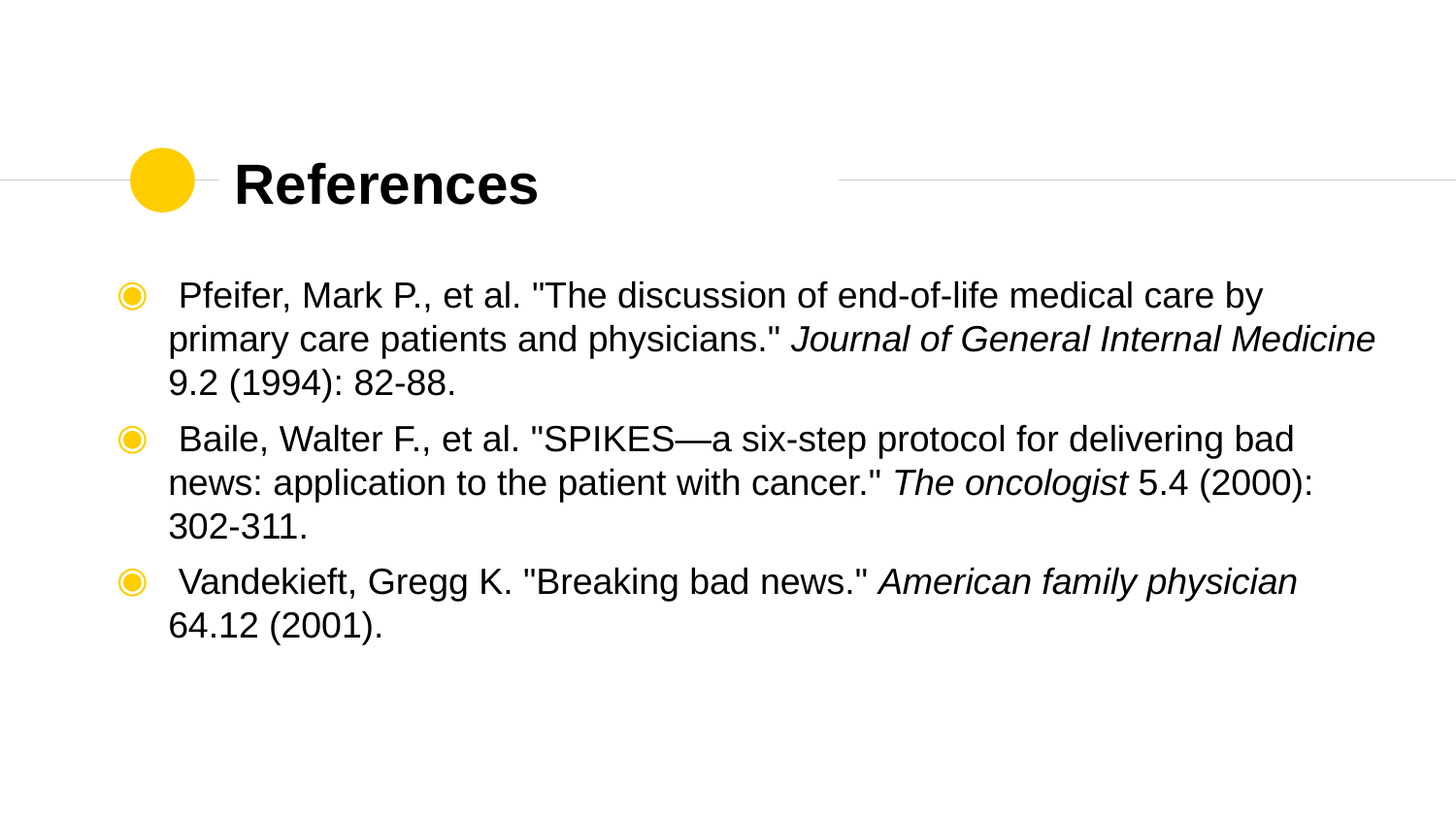

# References
 Pfeifer, Mark P., et al. "The discussion of end-of-life medical care by primary care patients and physicians." Journal of General Internal Medicine 9.2 (1994): 82-88.
 Baile, Walter F., et al. "SPIKES—a six-step protocol for delivering bad news: application to the patient with cancer." The oncologist 5.4 (2000): 302-311.
 Vandekieft, Gregg K. "Breaking bad news." American family physician 64.12 (2001).